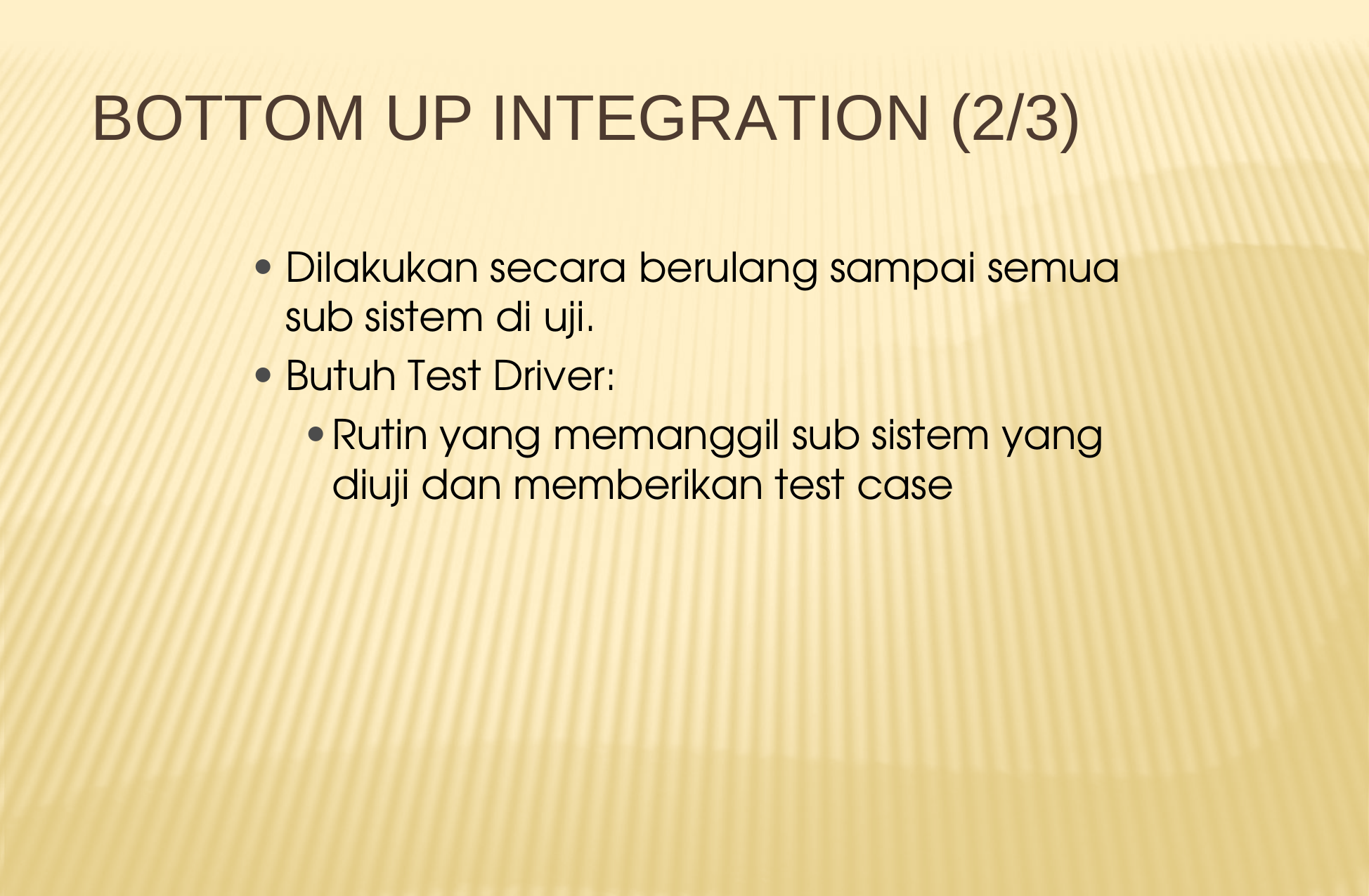

# BOTTOM UP INTEGRATION (2/3)
Dilakukan secara berulang sampai semua sub sistem di uji.

Butuh Test Driver:

Rutin yang memanggil sub sistem yang diuji dan memberikan test case